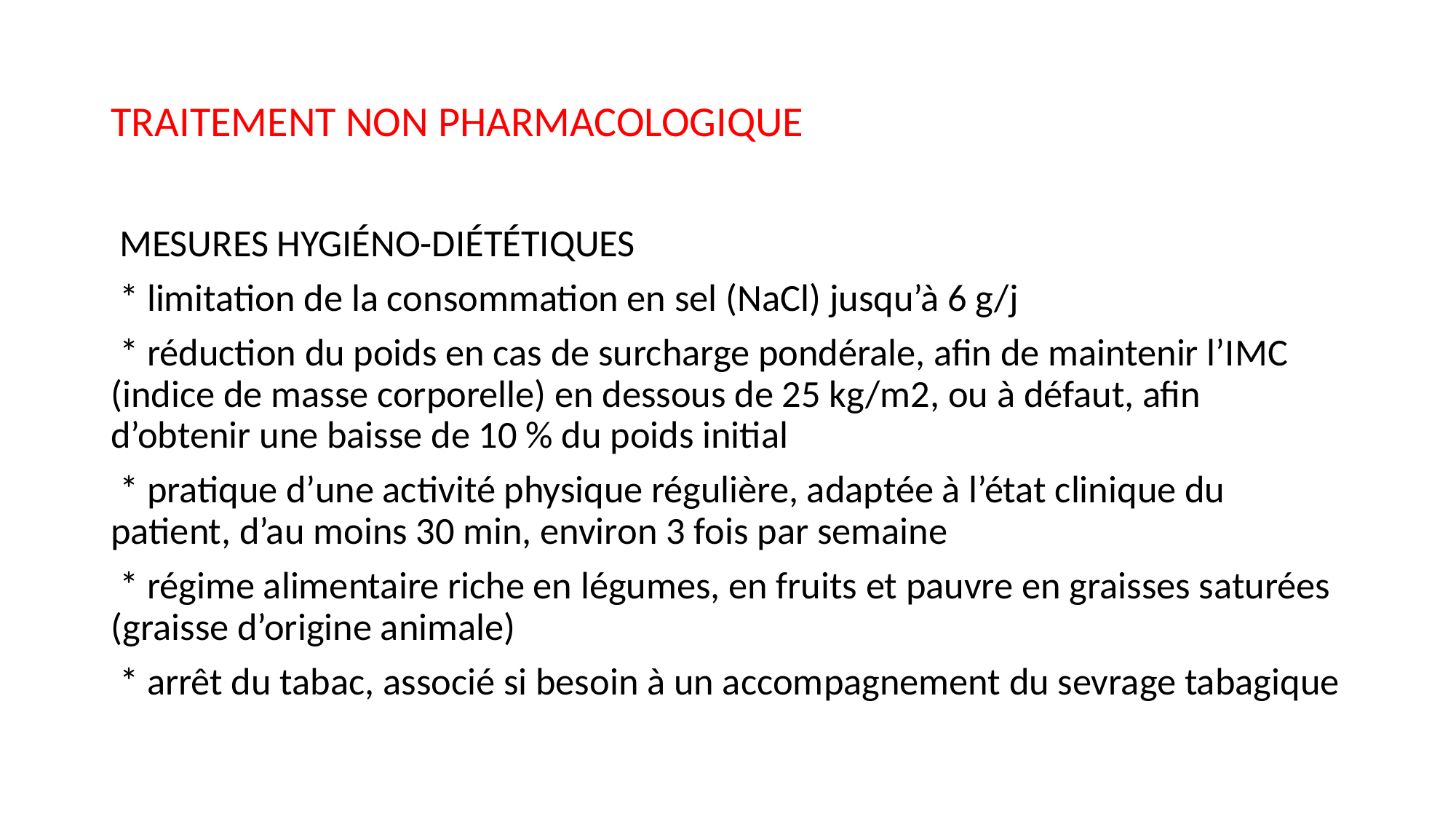

# TRAITEMENT NON PHARMACOLOGIQUE
 MESURES HYGIÉNO-DIÉTÉTIQUES
 * limitation de la consommation en sel (NaCl) jusqu’à 6 g/j
 * réduction du poids en cas de surcharge pondérale, afin de maintenir l’IMC (indice de masse corporelle) en dessous de 25 kg/m2, ou à défaut, afin d’obtenir une baisse de 10 % du poids initial
 * pratique d’une activité physique régulière, adaptée à l’état clinique du patient, d’au moins 30 min, environ 3 fois par semaine
 * régime alimentaire riche en légumes, en fruits et pauvre en graisses saturées (graisse d’origine animale)
 * arrêt du tabac, associé si besoin à un accompagnement du sevrage tabagique